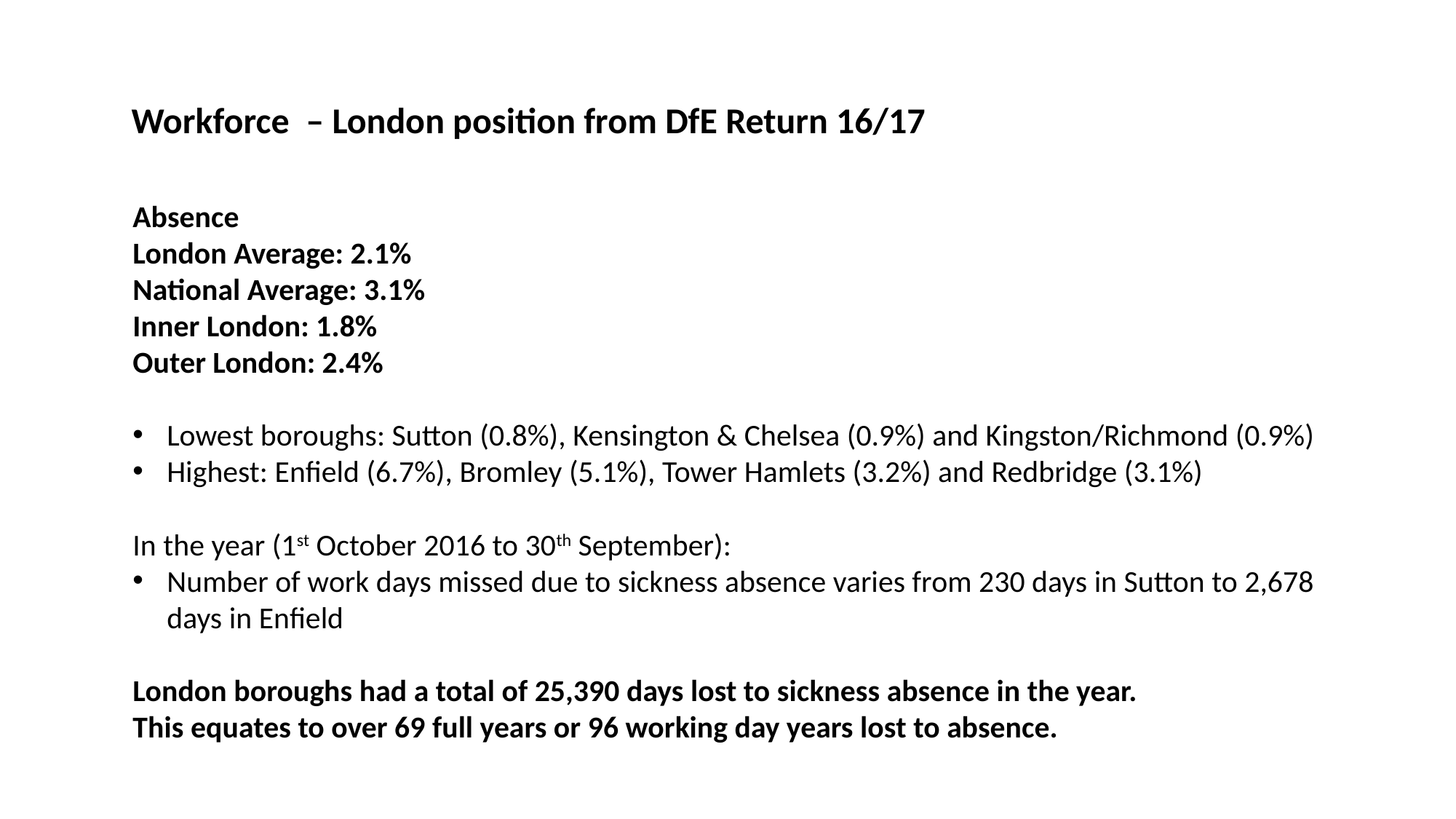

Workforce  – London position from DfE Return 16/17
Absence
London Average: 2.1%
National Average: 3.1%
Inner London: 1.8%
Outer London: 2.4%

Lowest boroughs: Sutton (0.8%), Kensington & Chelsea (0.9%) and Kingston/Richmond (0.9%)
Highest: Enfield (6.7%), Bromley (5.1%), Tower Hamlets (3.2%) and Redbridge (3.1%)

In the year (1st October 2016 to 30th September):
Number of work days missed due to sickness absence varies from 230 days in Sutton to 2,678 days in Enfield

London boroughs had a total of 25,390 days lost to sickness absence in the year.
This equates to over 69 full years or 96 working day years lost to absence.